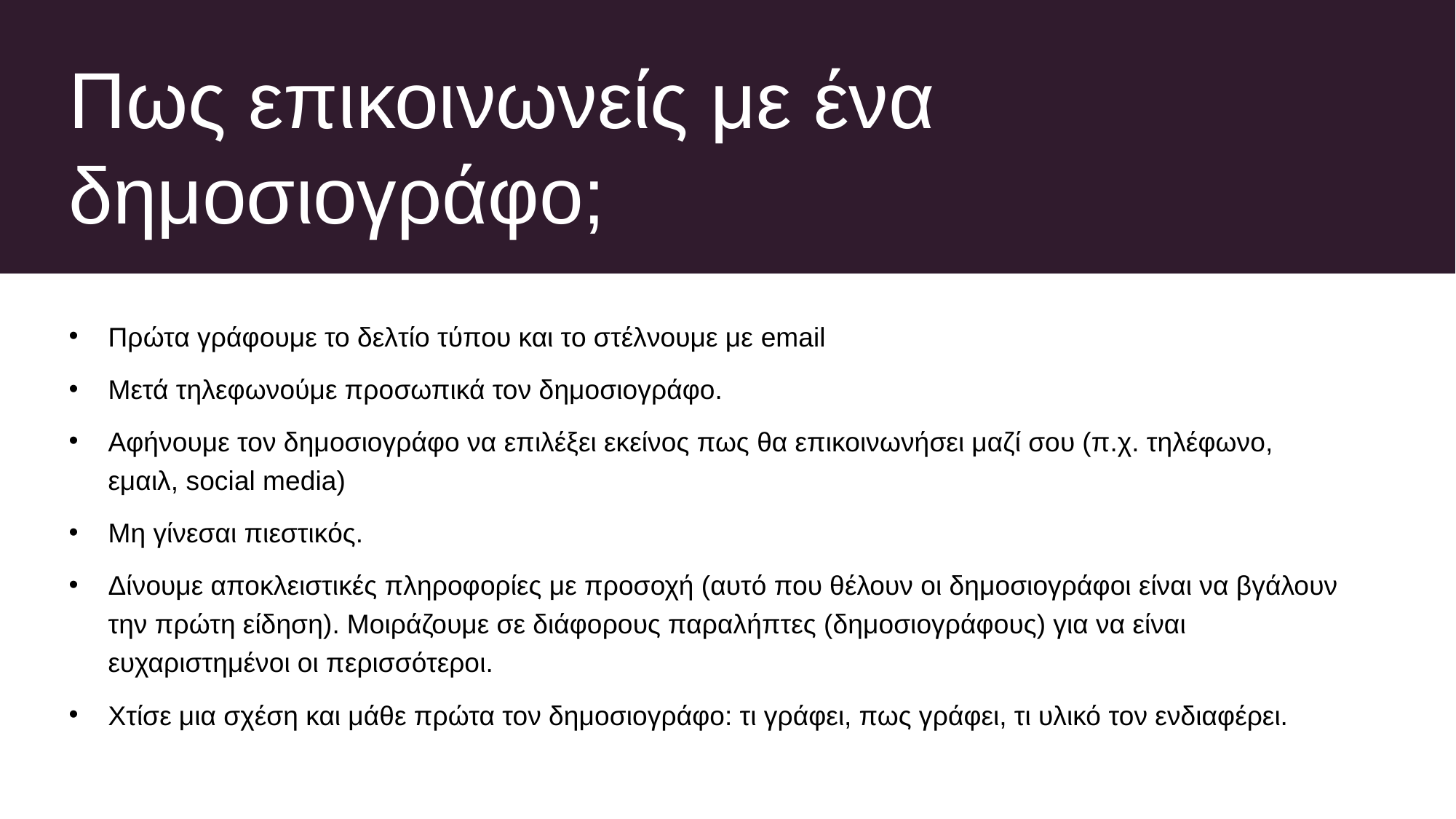

# Πως επικοινωνείς με ένα δημοσιογράφο;
Πρώτα γράφουμε το δελτίο τύπου και το στέλνουμε με email
Μετά τηλεφωνούμε προσωπικά τον δημοσιογράφο.
Αφήνουμε τον δημοσιογράφο να επιλέξει εκείνος πως θα επικοινωνήσει μαζί σου (π.χ. τηλέφωνο, εμαιλ, social media)
Μη γίνεσαι πιεστικός.
Δίνουμε αποκλειστικές πληροφορίες με προσοχή (αυτό που θέλουν οι δημοσιογράφοι είναι να βγάλουν την πρώτη είδηση). Μοιράζουμε σε διάφορους παραλήπτες (δημοσιογράφους) για να είναι ευχαριστημένοι οι περισσότεροι.
Χτίσε μια σχέση και μάθε πρώτα τον δημοσιογράφο: τι γράφει, πως γράφει, τι υλικό τον ενδιαφέρει.